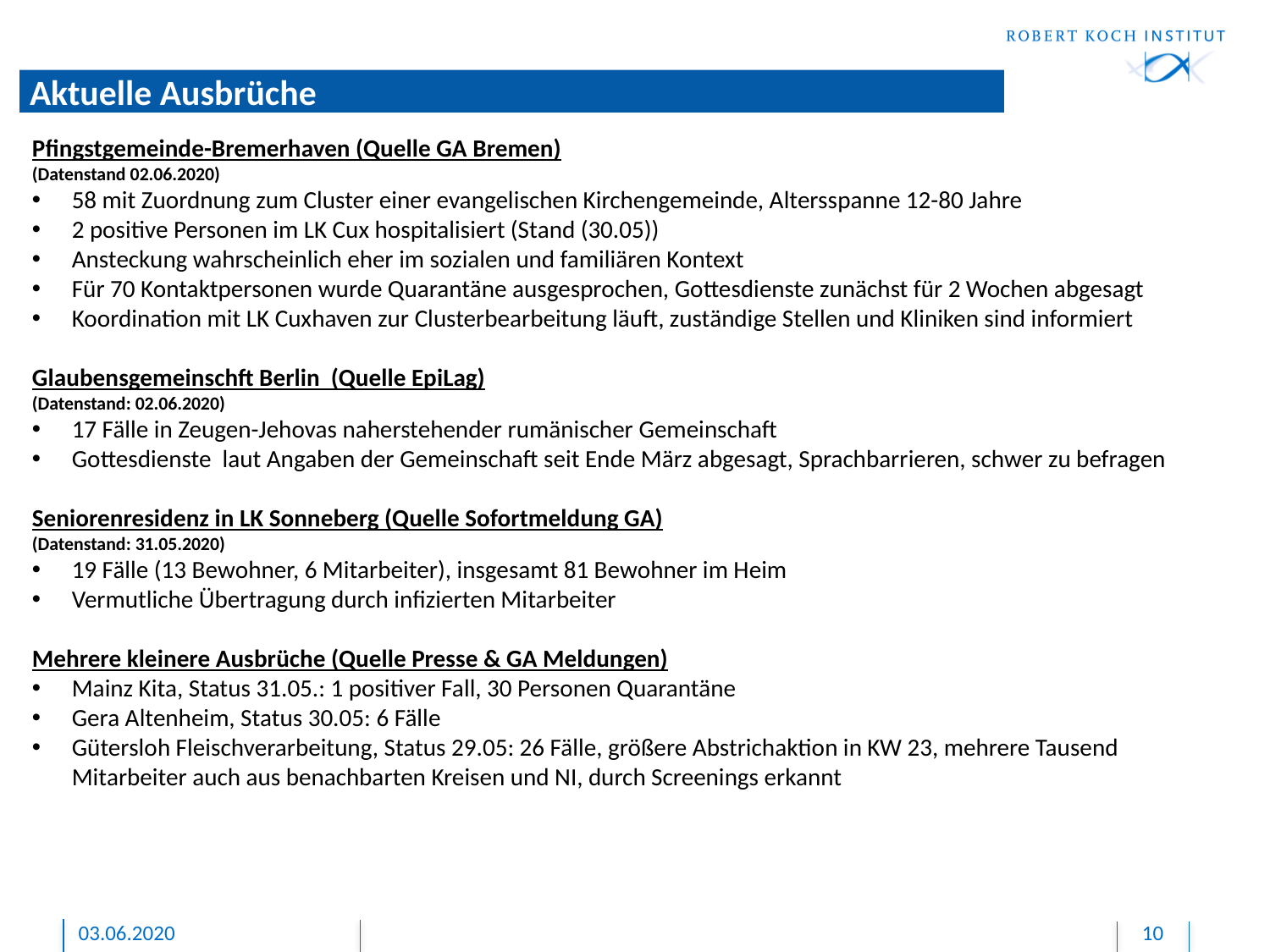

# Aktuelle Ausbrüche
Pfingstgemeinde-Bremerhaven (Quelle GA Bremen)
(Datenstand 02.06.2020)
58 mit Zuordnung zum Cluster einer evangelischen Kirchengemeinde, Altersspanne 12-80 Jahre
2 positive Personen im LK Cux hospitalisiert (Stand (30.05))
Ansteckung wahrscheinlich eher im sozialen und familiären Kontext
Für 70 Kontaktpersonen wurde Quarantäne ausgesprochen, Gottesdienste zunächst für 2 Wochen abgesagt
Koordination mit LK Cuxhaven zur Clusterbearbeitung läuft, zuständige Stellen und Kliniken sind informiert

Glaubensgemeinschft Berlin  (Quelle EpiLag)
(Datenstand: 02.06.2020)
17 Fälle in Zeugen-Jehovas naherstehender rumänischer Gemeinschaft
Gottesdienste  laut Angaben der Gemeinschaft seit Ende März abgesagt, Sprachbarrieren, schwer zu befragen

Seniorenresidenz in LK Sonneberg (Quelle Sofortmeldung GA)
(Datenstand: 31.05.2020)
19 Fälle (13 Bewohner, 6 Mitarbeiter), insgesamt 81 Bewohner im Heim
Vermutliche Übertragung durch infizierten Mitarbeiter

Mehrere kleinere Ausbrüche (Quelle Presse & GA Meldungen)
Mainz Kita, Status 31.05.: 1 positiver Fall, 30 Personen Quarantäne
Gera Altenheim, Status 30.05: 6 Fälle
Gütersloh Fleischverarbeitung, Status 29.05: 26 Fälle, größere Abstrichaktion in KW 23, mehrere Tausend Mitarbeiter auch aus benachbarten Kreisen und NI, durch Screenings erkannt

03.06.2020

10